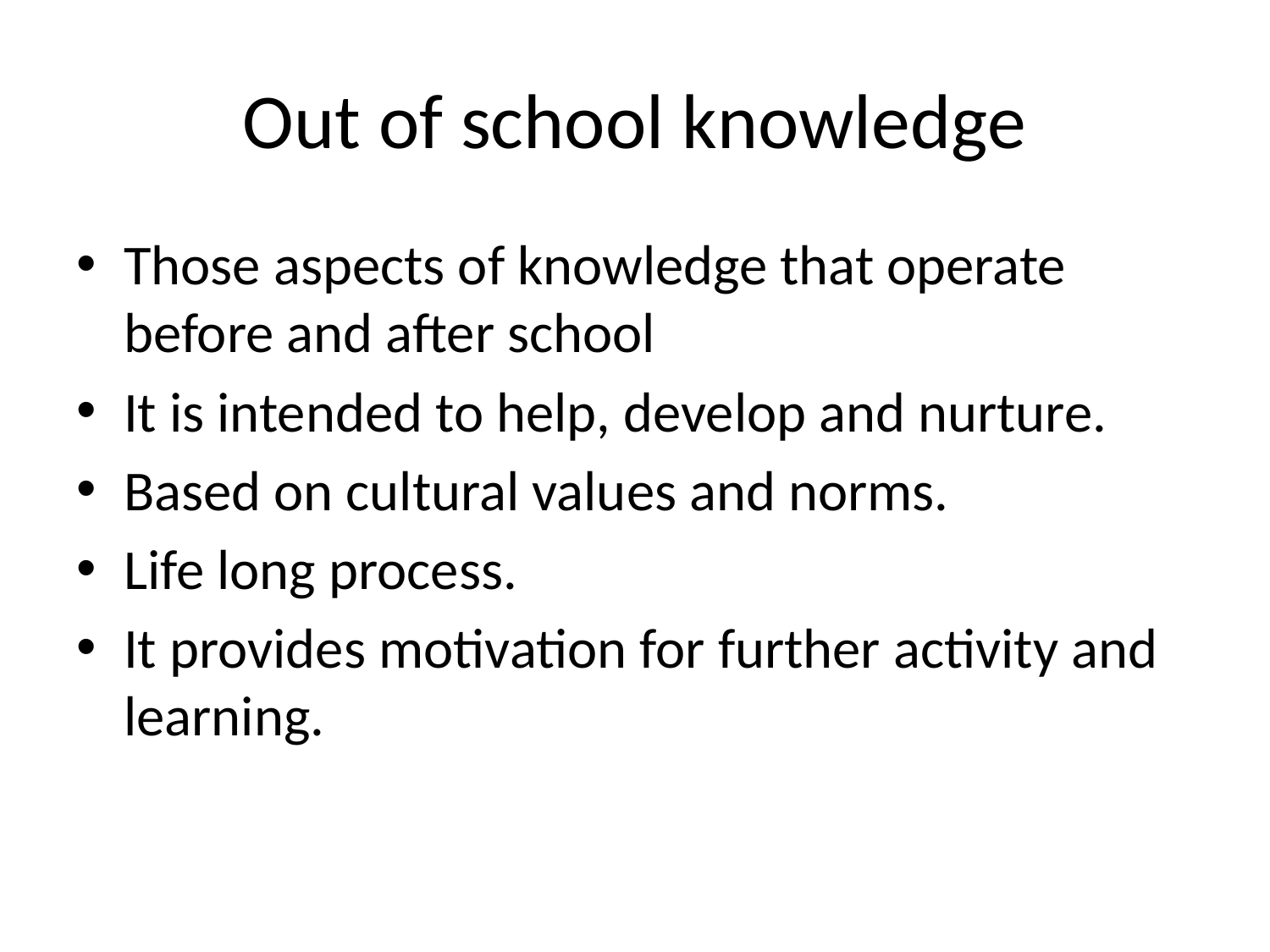

# Out of school knowledge
Those aspects of knowledge that operate before and after school
It is intended to help, develop and nurture.
Based on cultural values and norms.
Life long process.
It provides motivation for further activity and learning.